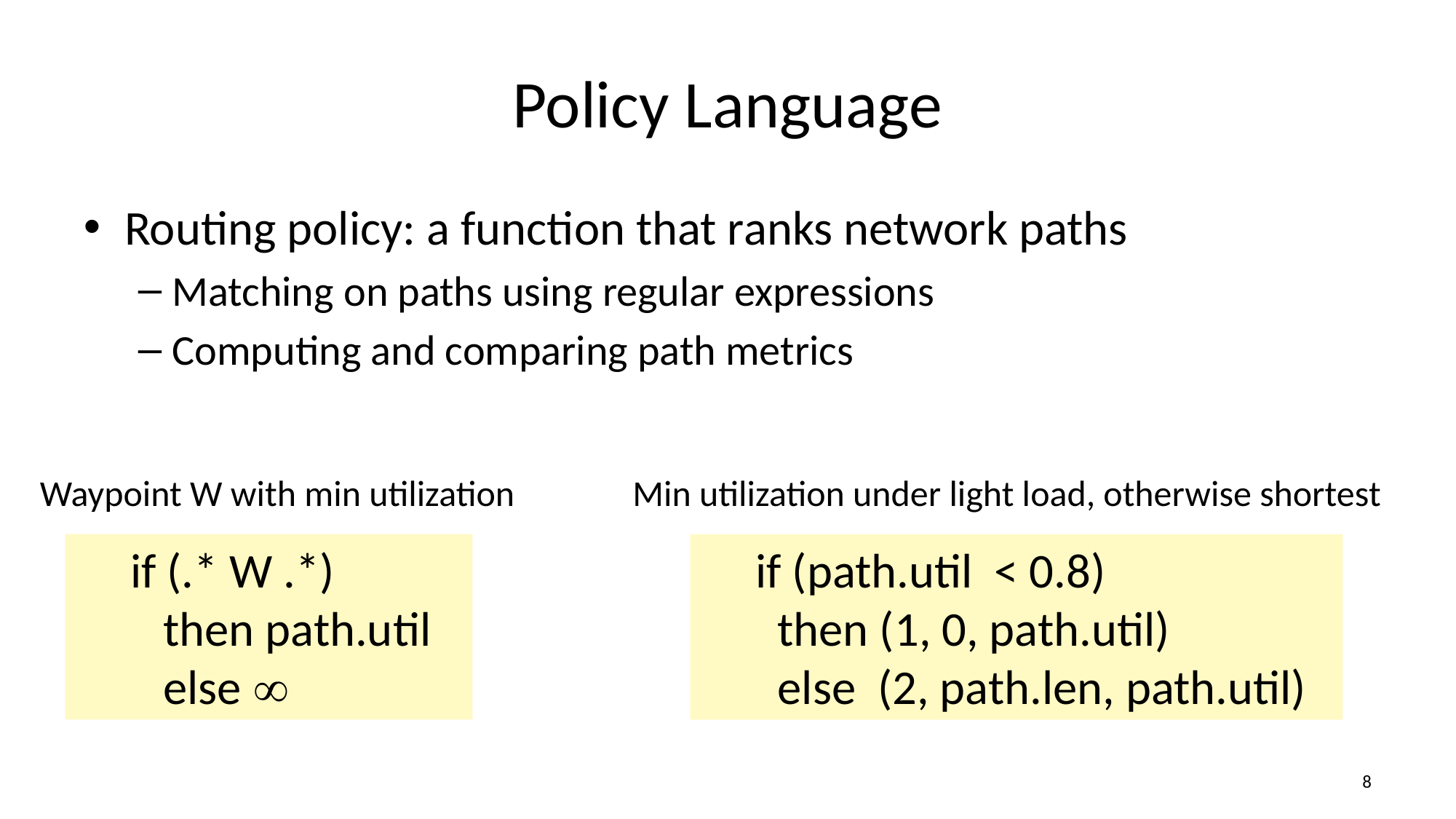

# Policy Language
Routing policy: a function that ranks network paths
Matching on paths using regular expressions
Computing and comparing path metrics

Waypoint W with min utilization
Min utilization under light load, otherwise shortest
if (.* W .*)
   then path.util
   else ∞
if (path.util  < 0.8)
  then (1, 0, path.util)
  else  (2, path.len, path.util)
8